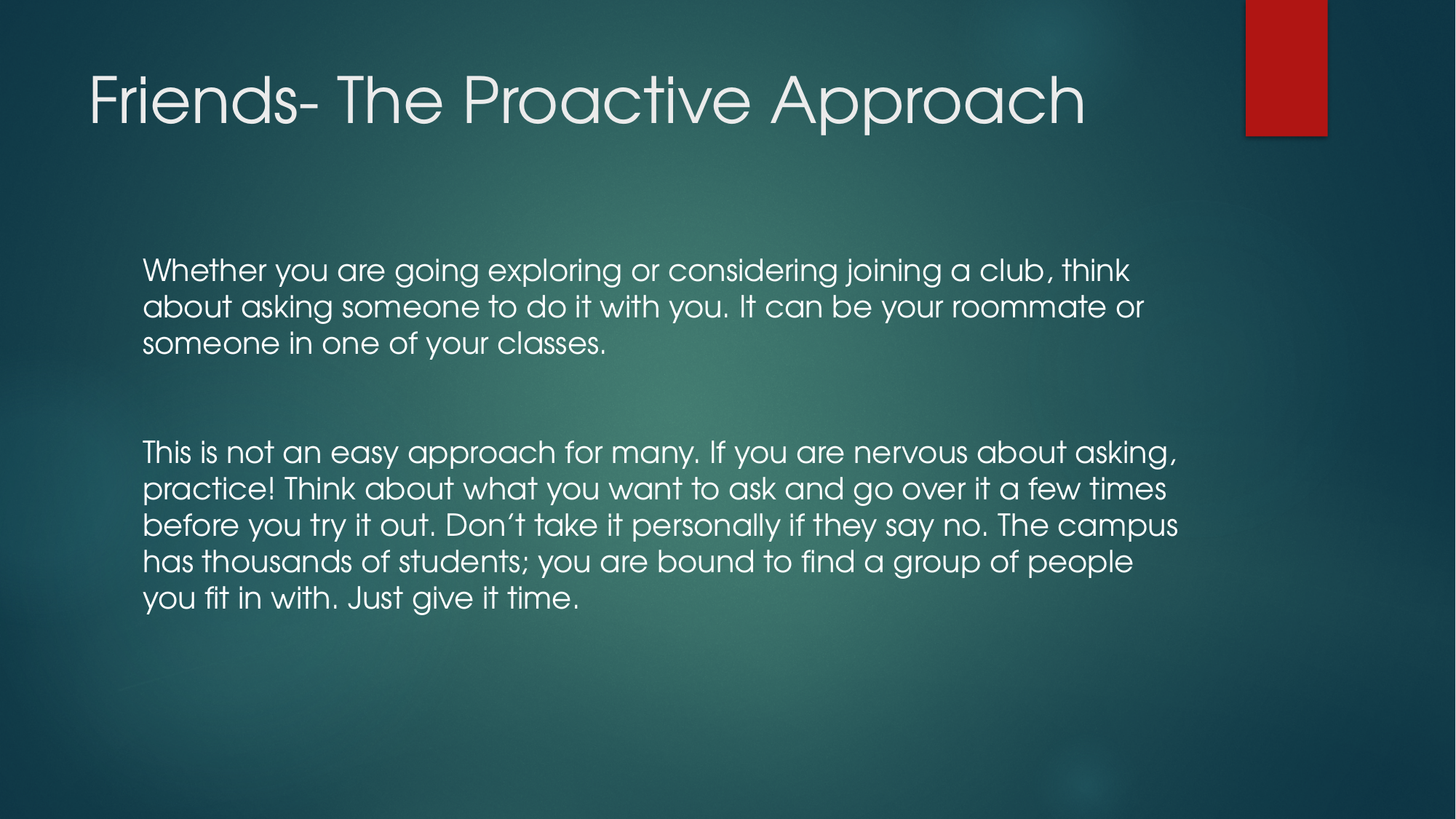

# Friends- The Proactive Approach
Whether you are going exploring or considering joining a club, think about asking someone to do it with you. It can be your roommate or someone in one of your classes.
This is not an easy approach for many. If you are nervous about asking, practice! Think about what you want to ask and go over it a few times before you try it out. Don’t take it personally if they say no. The campus has thousands of students; you are bound to find a group of people you fit in with. Just give it time.